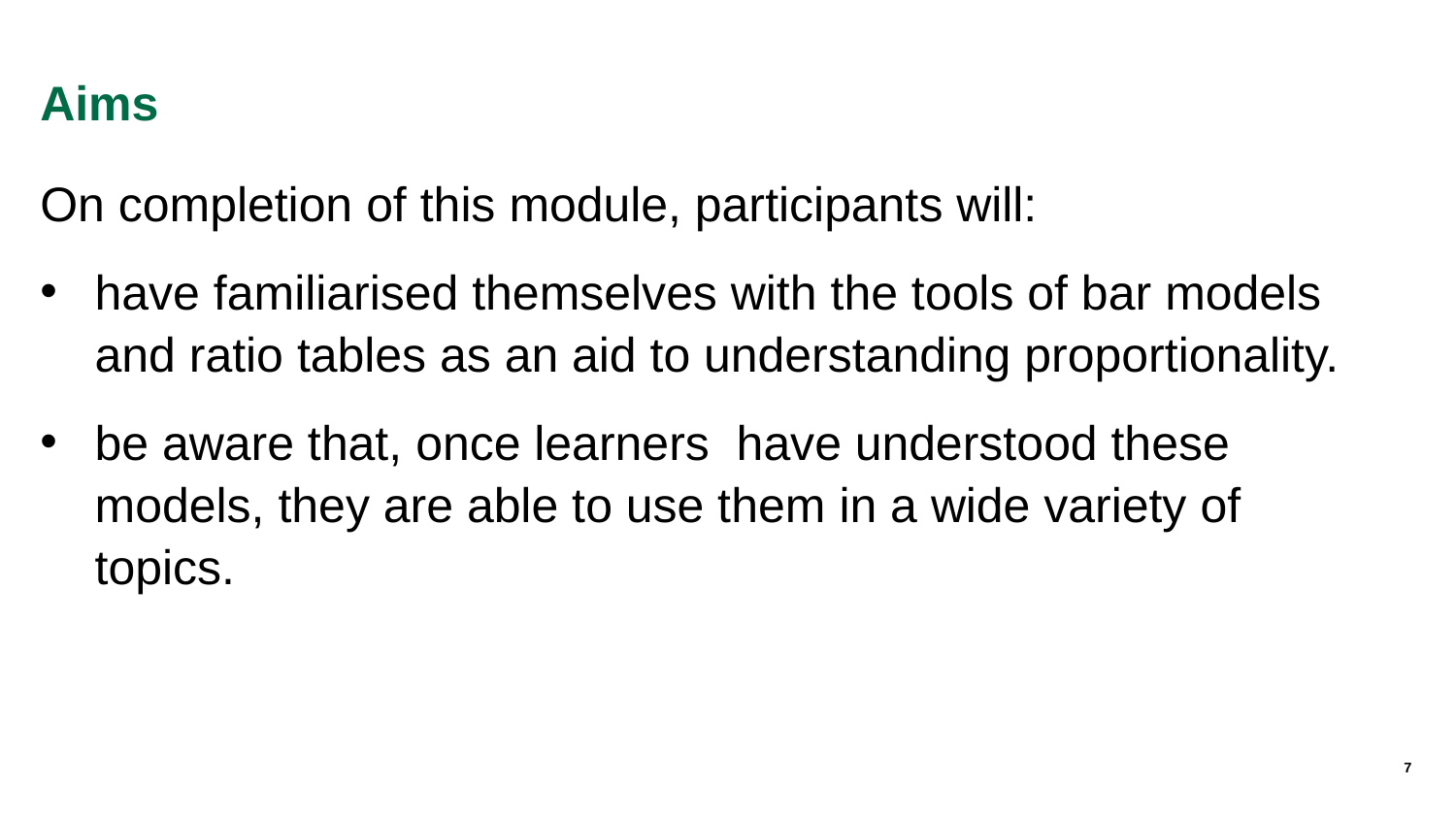

# Aims
On completion of this module, participants will:
have familiarised themselves with the tools of bar models and ratio tables as an aid to understanding proportionality.
be aware that, once learners  have understood these models, they are able to use them in a wide variety of topics.
7